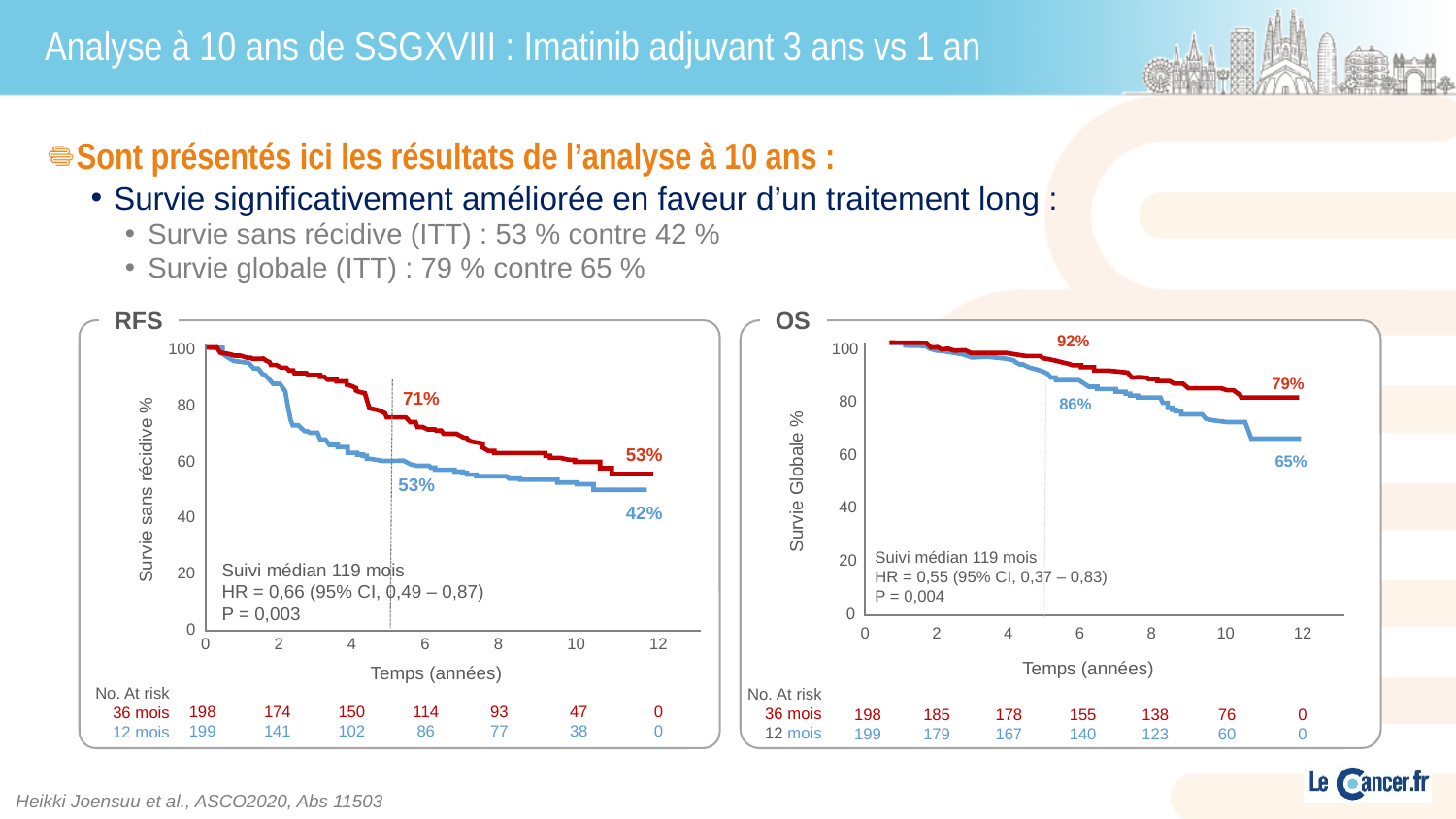

# Analyse à 10 ans de SSGXVIII : Imatinib adjuvant 3 ans vs 1 an
Sont présentés ici les résultats de l’analyse à 10 ans :
Survie significativement améliorée en faveur d’un traitement long :
Survie sans récidive (ITT) : 53 % contre 42 %
Survie globale (ITT) : 79 % contre 65 %
RFS
OS

100

71%
80
53%
60
53%
Survie sans récidive %
42%
40
Suivi médian 119 mois
HR = 0,66 (95% CI, 0,49 – 0,87)
P = 0,003
20
0
0
2
4
6
8
10
12
Temps (années)
No. At risk
36 mois
12 mois
198
199
174
141
150
102
114
86
93
77
47
38
0
0

92%
100

79%
80
86%
60
65%
Survie Globale %
40
20
Suivi médian 119 mois
HR = 0,55 (95% CI, 0,37 – 0,83)
P = 0,004
0
0
2
4
6
8
10
12
Temps (années)
No. At risk
36 mois
12 mois
198
199
185
179
178
167
155
140
138
123
76
60
0
0
Heikki Joensuu et al., ASCO2020, Abs 11503